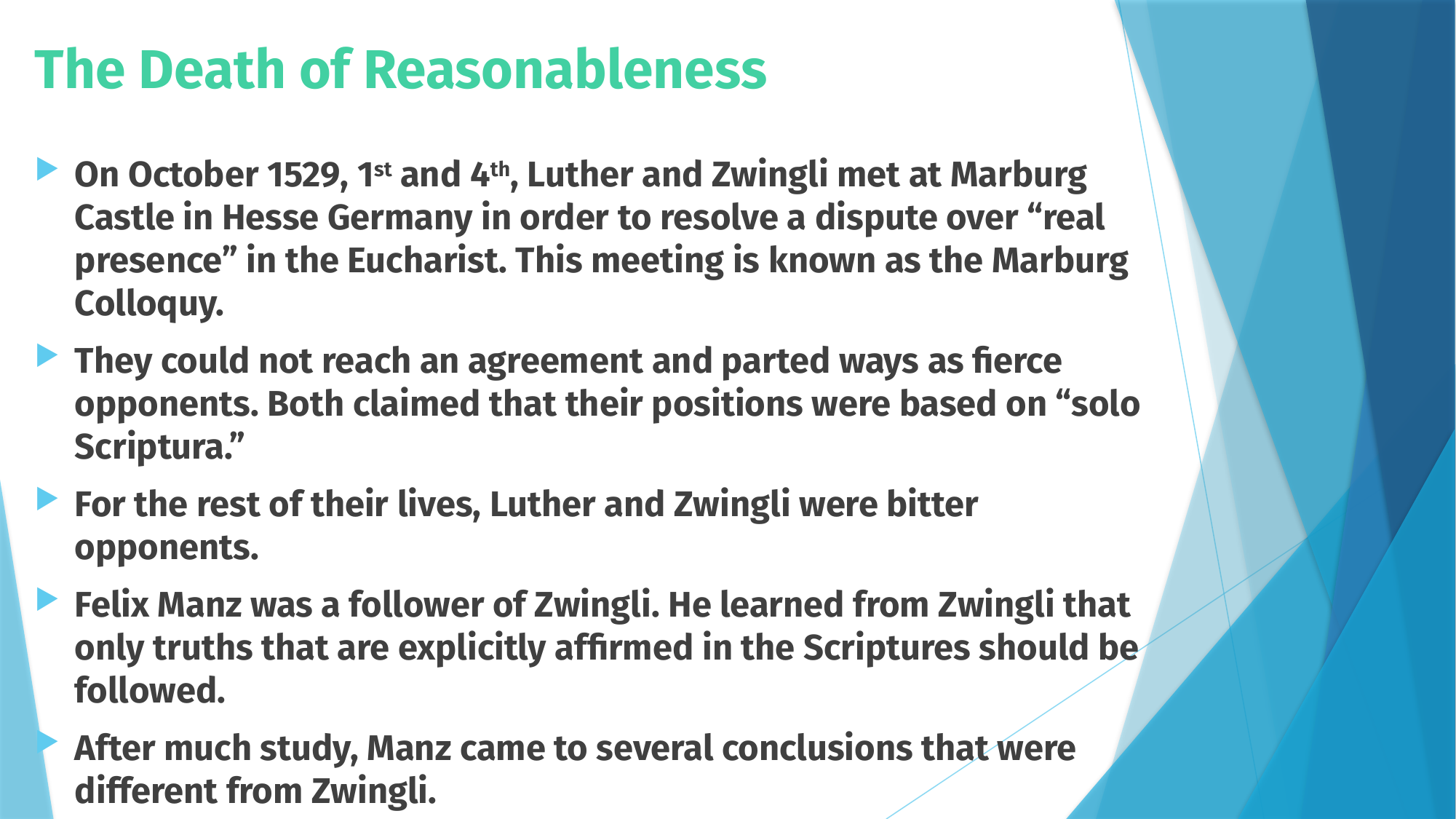

# The Death of Reasonableness
On October 1529, 1st and 4th, Luther and Zwingli met at Marburg Castle in Hesse Germany in order to resolve a dispute over “real presence” in the Eucharist. This meeting is known as the Marburg Colloquy.
They could not reach an agreement and parted ways as fierce opponents. Both claimed that their positions were based on “solo Scriptura.”
For the rest of their lives, Luther and Zwingli were bitter opponents.
Felix Manz was a follower of Zwingli. He learned from Zwingli that only truths that are explicitly affirmed in the Scriptures should be followed.
After much study, Manz came to several conclusions that were different from Zwingli.